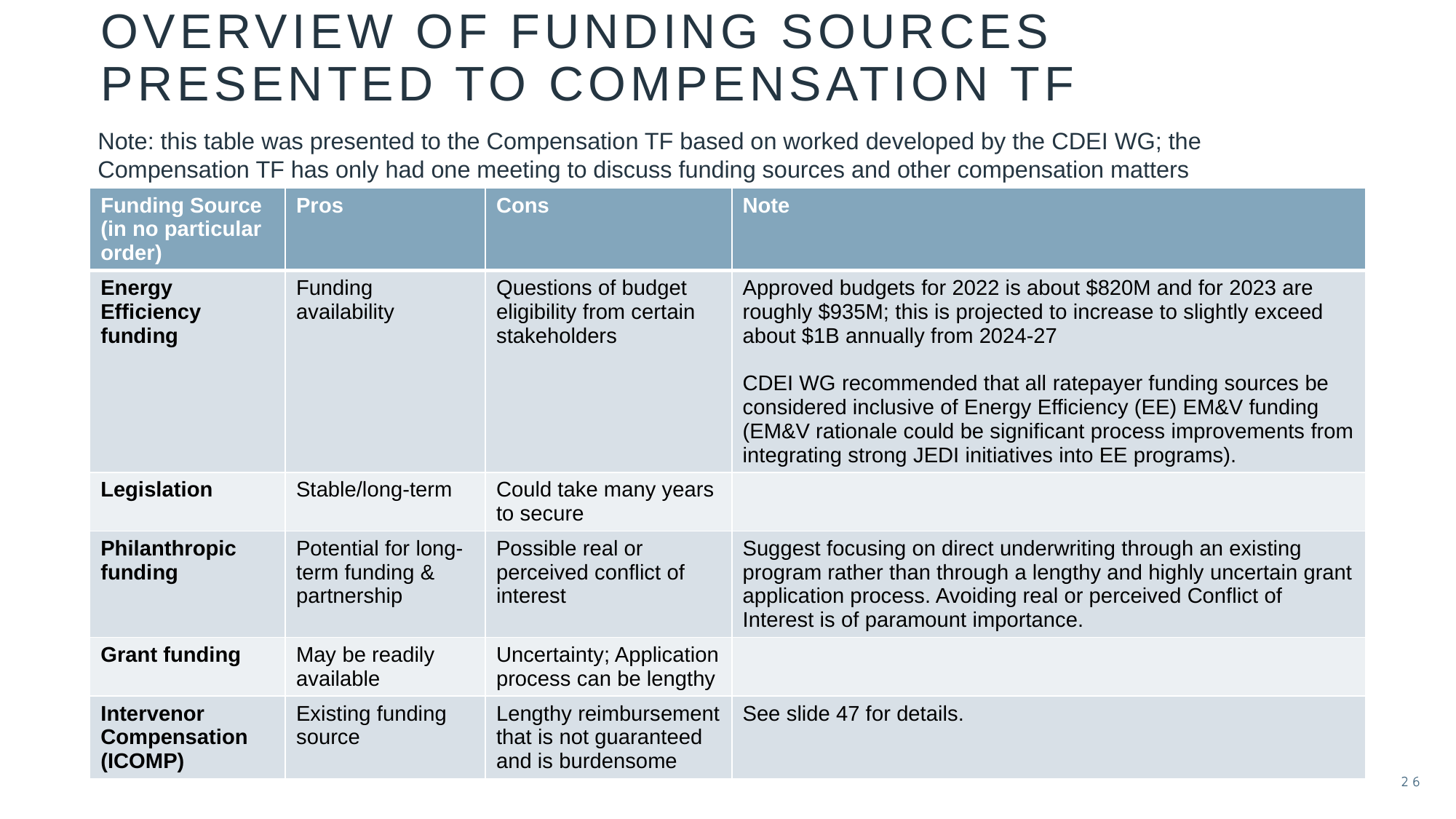

# Overview of funding sources presented to compensation tf
Note: this table was presented to the Compensation TF based on worked developed by the CDEI WG; the Compensation TF has only had one meeting to discuss funding sources and other compensation matters
| Funding Source (in no particular order) | Pros | Cons | Note |
| --- | --- | --- | --- |
| Energy Efficiency funding | Funding availability | Questions of budget eligibility from certain stakeholders | Approved budgets for 2022 is about $820M and for 2023 are roughly $935M; this is projected to increase to slightly exceed about $1B annually from 2024-27 CDEI WG recommended that all ratepayer funding sources be considered inclusive of Energy Efficiency (EE) EM&V funding (EM&V rationale could be significant process improvements from integrating strong JEDI initiatives into EE programs). |
| Legislation | Stable/long-term | Could take many years to secure |  |
| Philanthropic funding | Potential for long-term funding & partnership | Possible real or perceived conflict of interest | Suggest focusing on direct underwriting through an existing program rather than through a lengthy and highly uncertain grant application process. Avoiding real or perceived Conflict of Interest is of paramount importance. |
| Grant funding | May be readily available | Uncertainty; Application process can be lengthy |  |
| Intervenor Compensation (ICOMP) | Existing funding source | Lengthy reimbursement that is not guaranteed and is burdensome | See slide 47 for details. |
26